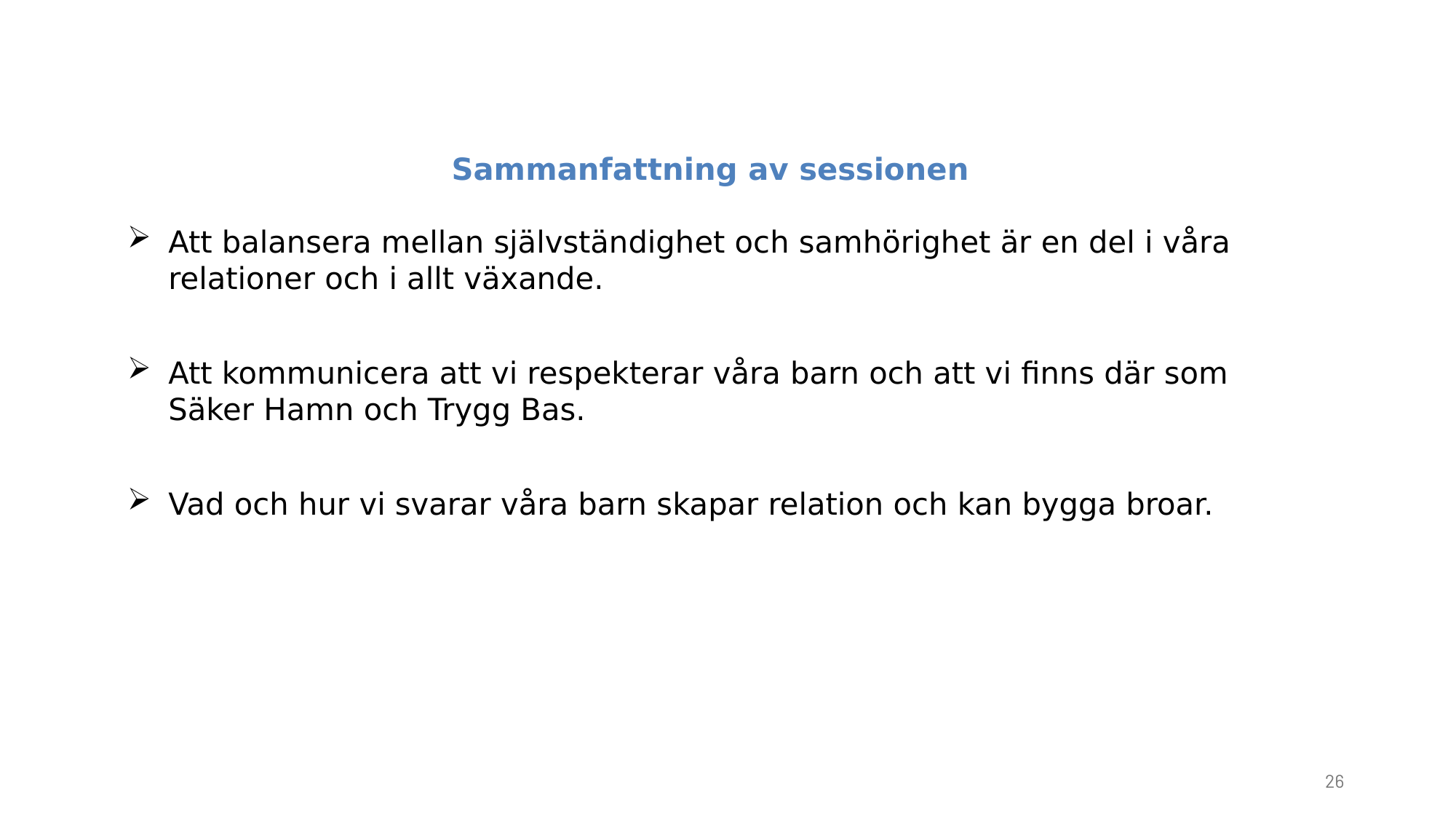

Sammanfattning av sessionen

Att balansera mellan självständighet och samhörighet är en del i våra relationer och i allt växande.

Att kommunicera att vi respekterar våra barn och att vi finns där som Säker Hamn och Trygg Bas.

Vad och hur vi svarar våra barn skapar relation och kan bygga broar.
26